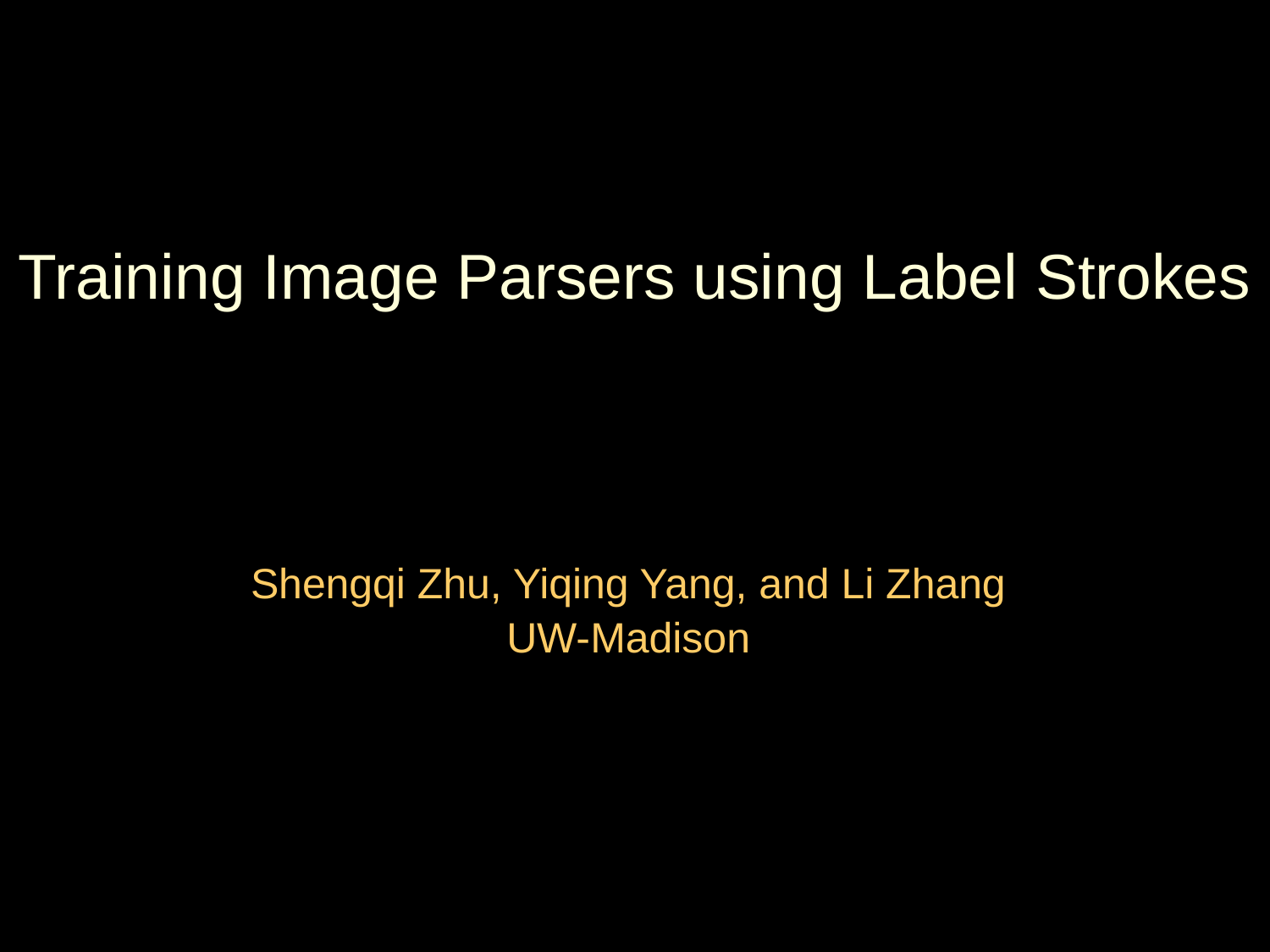

# Training Image Parsers using Label Strokes
Shengqi Zhu, Yiqing Yang, and Li Zhang
UW-Madison